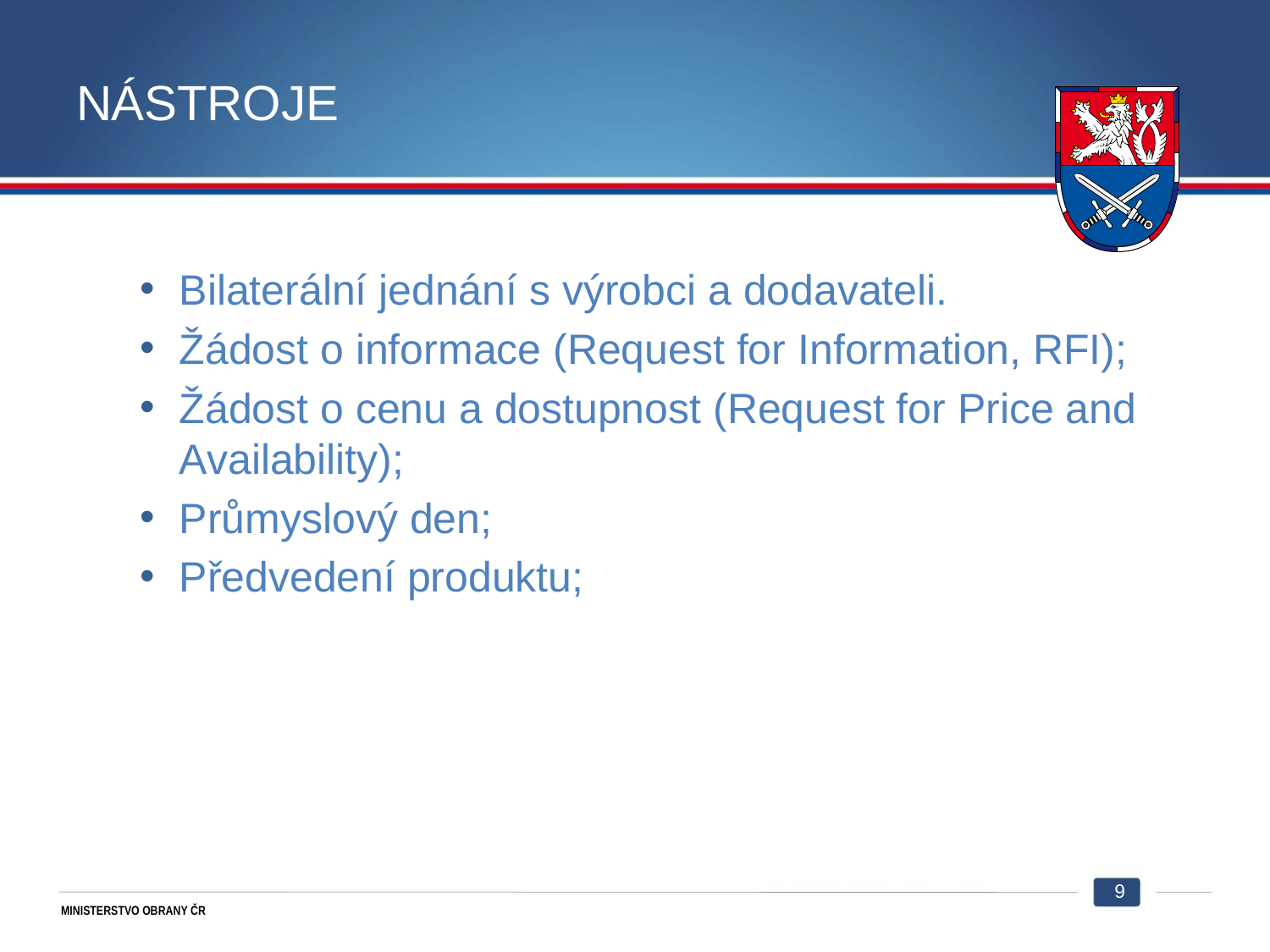

# Nástroje
Bilaterální jednání s výrobci a dodavateli.
Žádost o informace (Request for Information, RFI);
Žádost o cenu a dostupnost (Request for Price and Availability);
Průmyslový den;
Předvedení produktu;

9